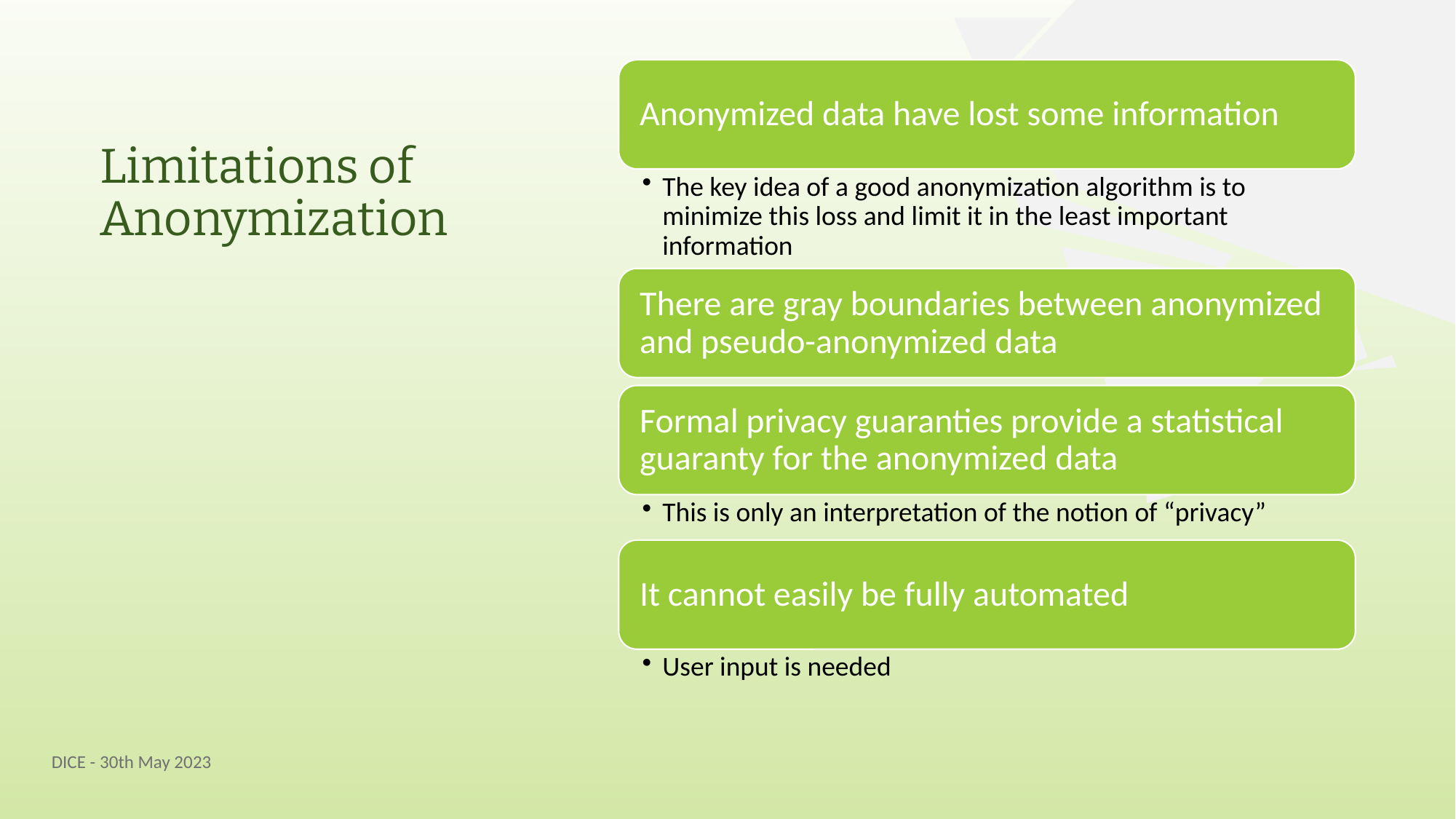

# Limitations of Anonymization
Anonymized data have lost some information
The key idea of a good anonymization algorithm is to minimize this loss and limit it in the least important information
There are gray boundaries between anonymized and pseudo-anonymized data
Formal privacy guaranties provide a statistical guaranty for the anonymized data
This is only an interpretation of the notion of “privacy”
It cannot easily be fully automated
User input is needed

DICE - 30th May 2023